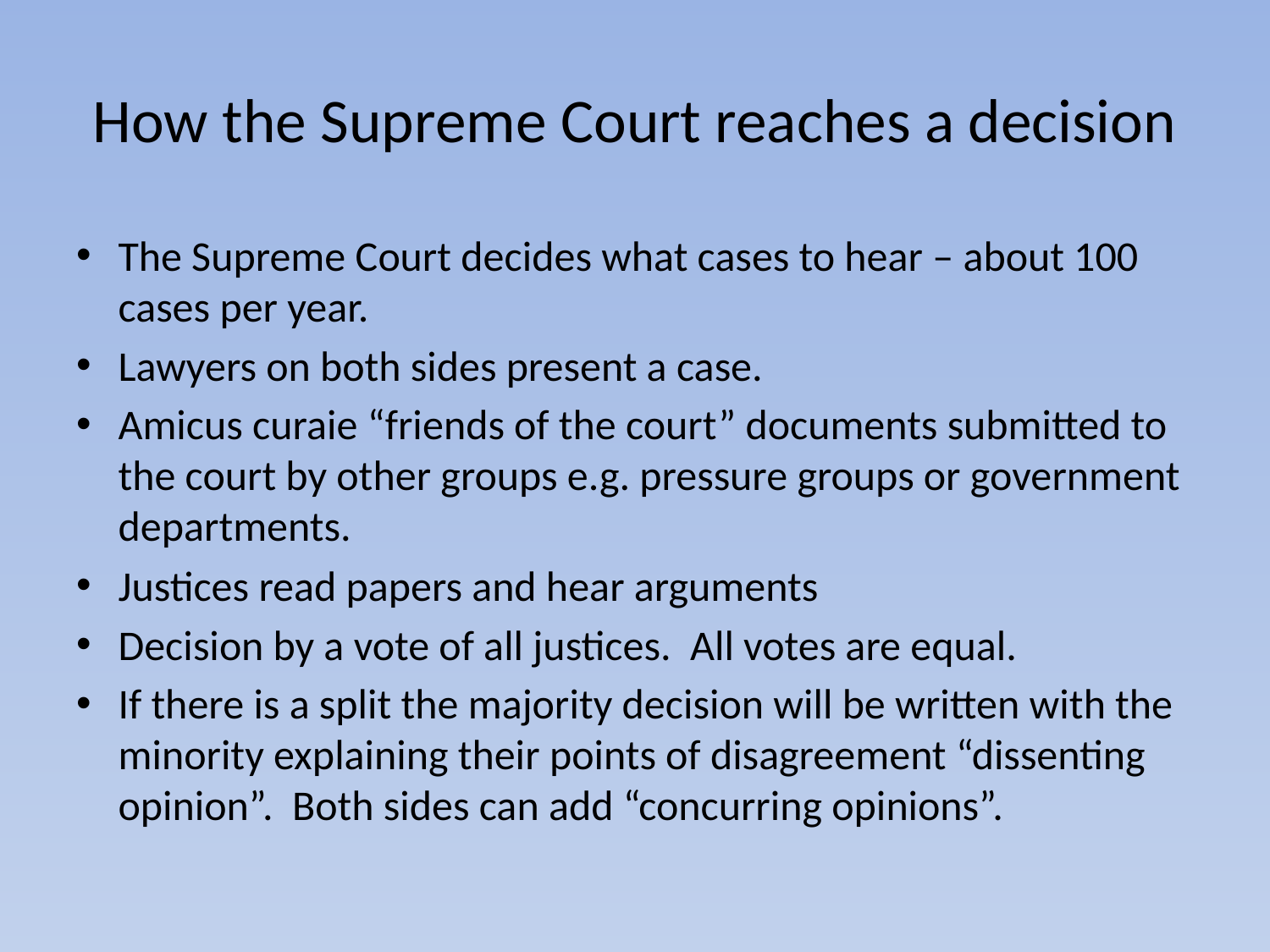

# How the Supreme Court reaches a decision
The Supreme Court decides what cases to hear – about 100 cases per year.
Lawyers on both sides present a case.
Amicus curaie “friends of the court” documents submitted to the court by other groups e.g. pressure groups or government departments.
Justices read papers and hear arguments
Decision by a vote of all justices.  All votes are equal.
If there is a split the majority decision will be written with the minority explaining their points of disagreement “dissenting opinion”.  Both sides can add “concurring opinions”.